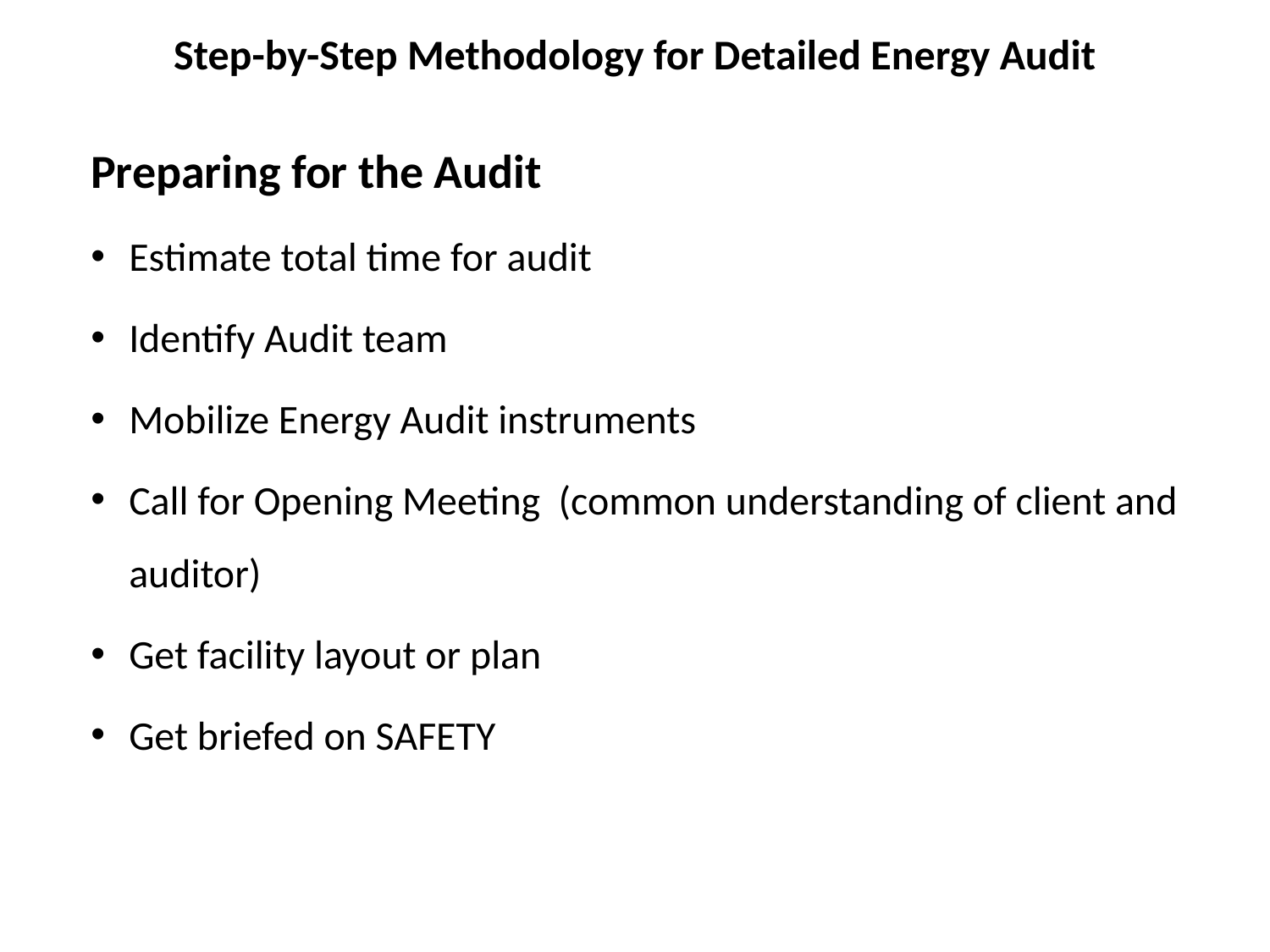

# Step-by-Step Methodology for Detailed Energy Audit

Preparing for the Audit
Estimate total time for audit
Identify Audit team
Mobilize Energy Audit instruments
Call for Opening Meeting  (common understanding of client and auditor)
Get facility layout or plan
Get briefed on SAFETY